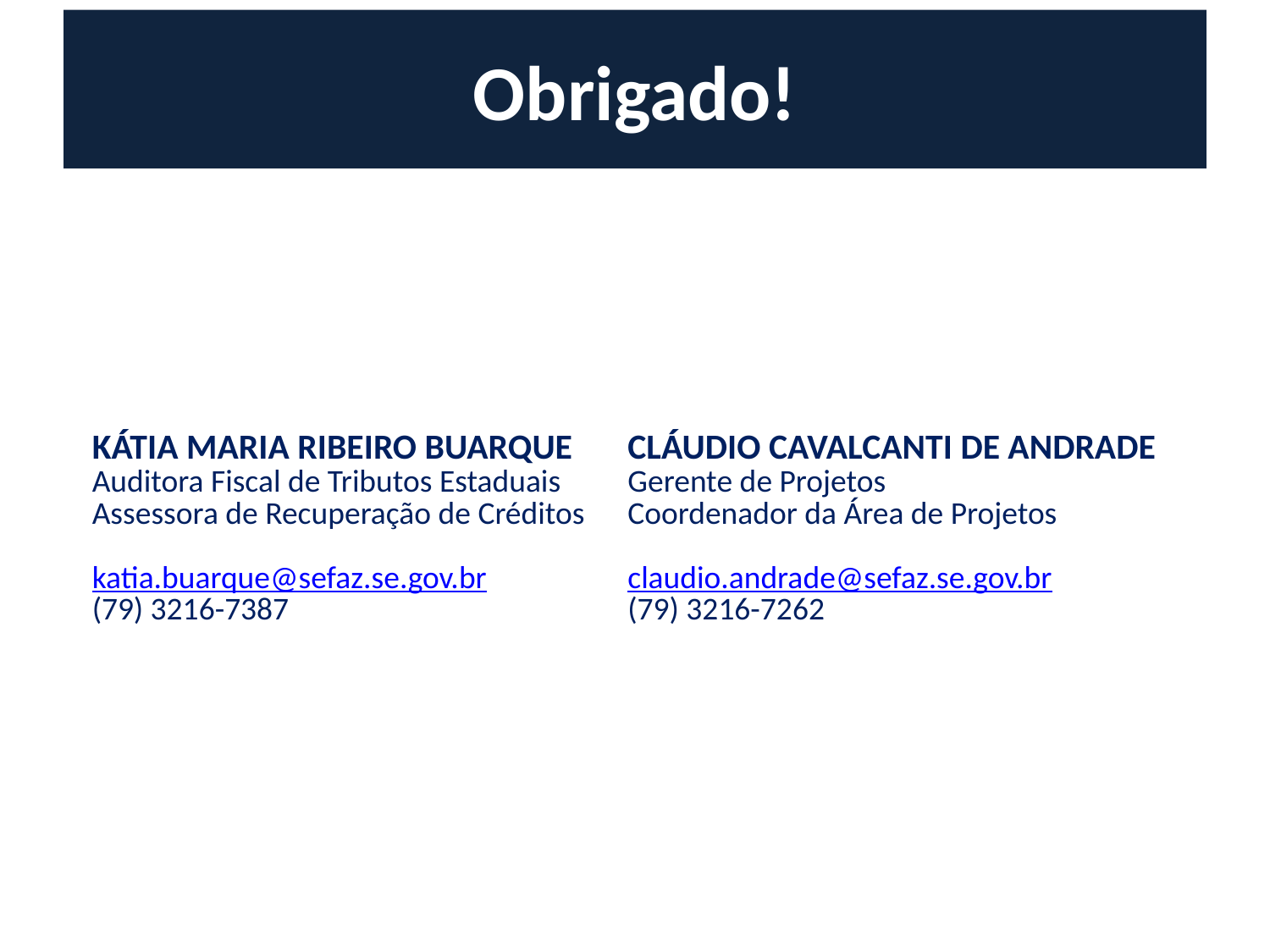

# Obrigado!

| KÁTIA MARIA RIBEIRO BUARQUE Auditora Fiscal de Tributos Estaduais Assessora de Recuperação de Créditos katia.buarque@sefaz.se.gov.br (79) 3216-7387 | CLÁUDIO CAVALCANTI DE ANDRADE Gerente de Projetos Coordenador da Área de Projetos claudio.andrade@sefaz.se.gov.br (79) 3216-7262 |
| --- | --- |